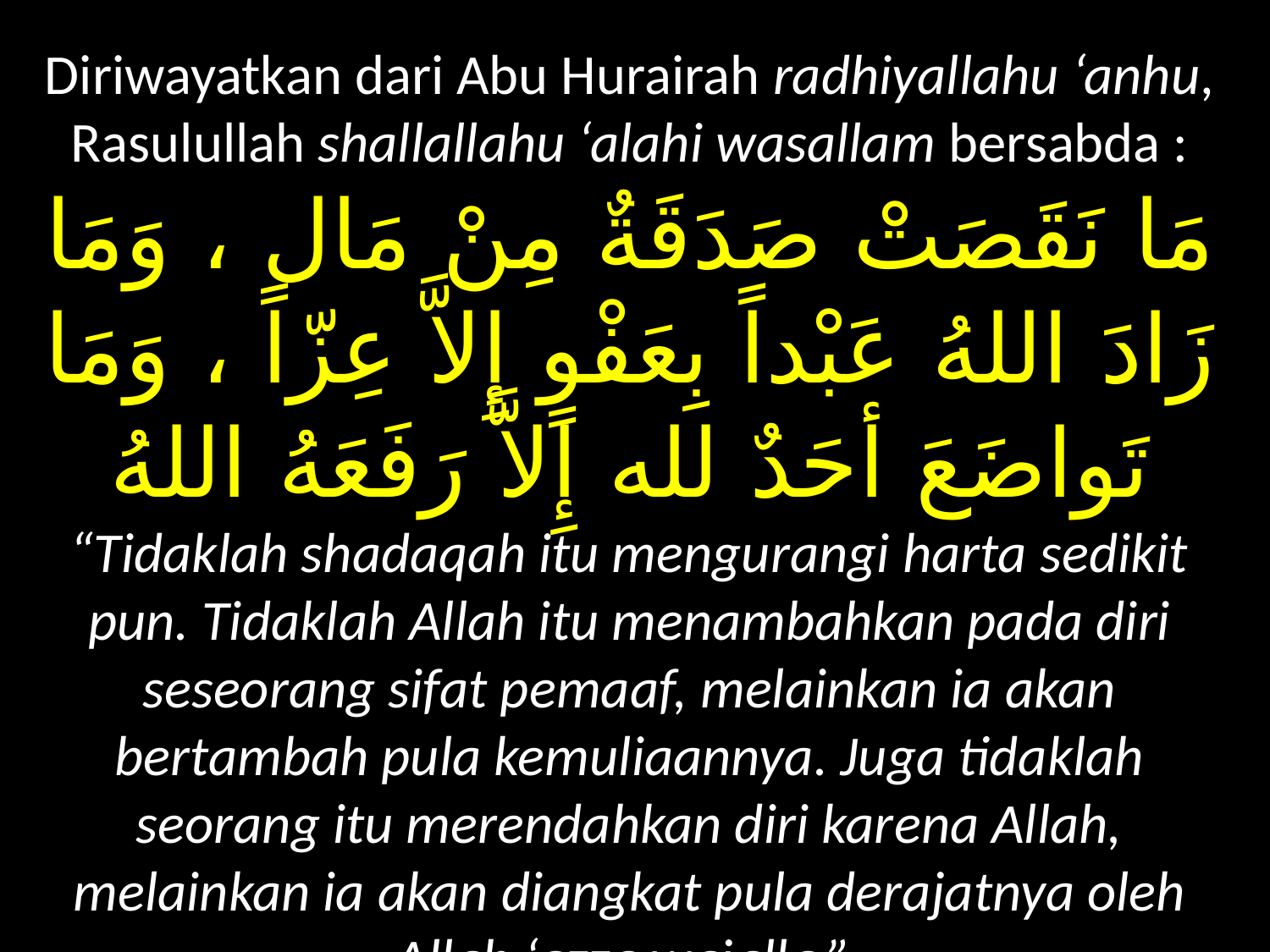

Diriwayatkan dari Abu Hurairah radhiyallahu ‘anhu, Rasulullah shallallahu ‘alahi wasallam bersabda :
مَا نَقَصَتْ صَدَقَةٌ مِنْ مَال ، وَمَا زَادَ اللهُ عَبْداً بِعَفْوٍ إِلاَّ عِزّاً ، وَمَا تَواضَعَ أحَدٌ لله إِلاَّ رَفَعَهُ اللهُ
“Tidaklah shadaqah itu mengurangi harta sedikit pun. Tidaklah Allah itu menambahkan pada diri seseorang sifat pemaaf, melainkan ia akan bertambah pula kemuliaannya. Juga tidaklah seorang itu merendahkan diri karena Allah, melainkan ia akan diangkat pula derajatnya oleh Allah ‘azza wajalla.”
(HR. Muslim)